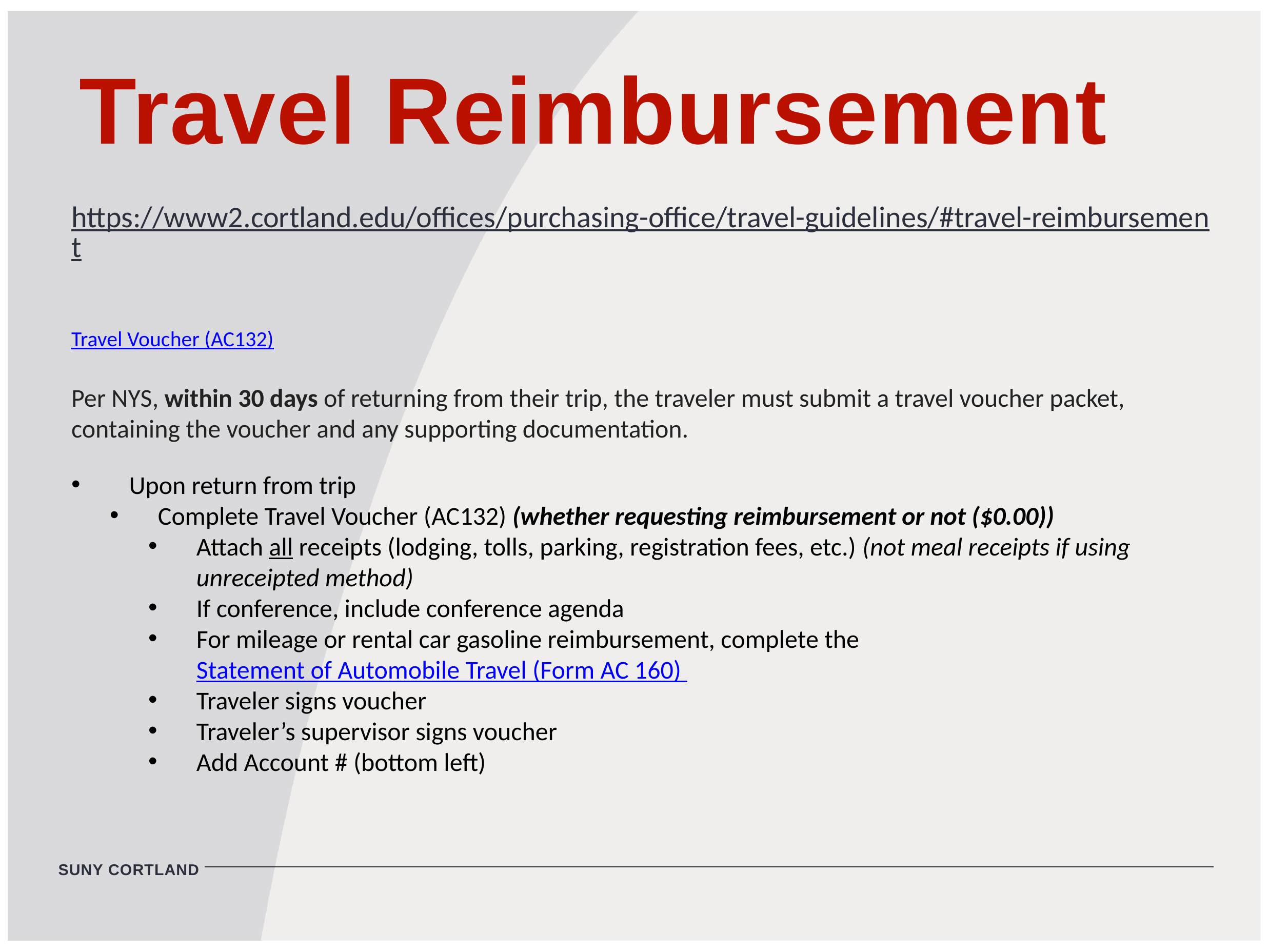

Travel Reimbursement
https://www2.cortland.edu/offices/purchasing-office/travel-guidelines/#travel-reimbursement

Travel Voucher (AC132)

Per NYS, within 30 days of returning from their trip, the traveler must submit a travel voucher packet, containing the voucher and any supporting documentation.

Upon return from trip
Complete Travel Voucher (AC132) (whether requesting reimbursement or not ($0.00))
Attach all receipts (lodging, tolls, parking, registration fees, etc.) (not meal receipts if using unreceipted method)
If conference, include conference agenda
For mileage or rental car gasoline reimbursement, complete the Statement of Automobile Travel (Form AC 160)
Traveler signs voucher
Traveler’s supervisor signs voucher
Add Account # (bottom left)